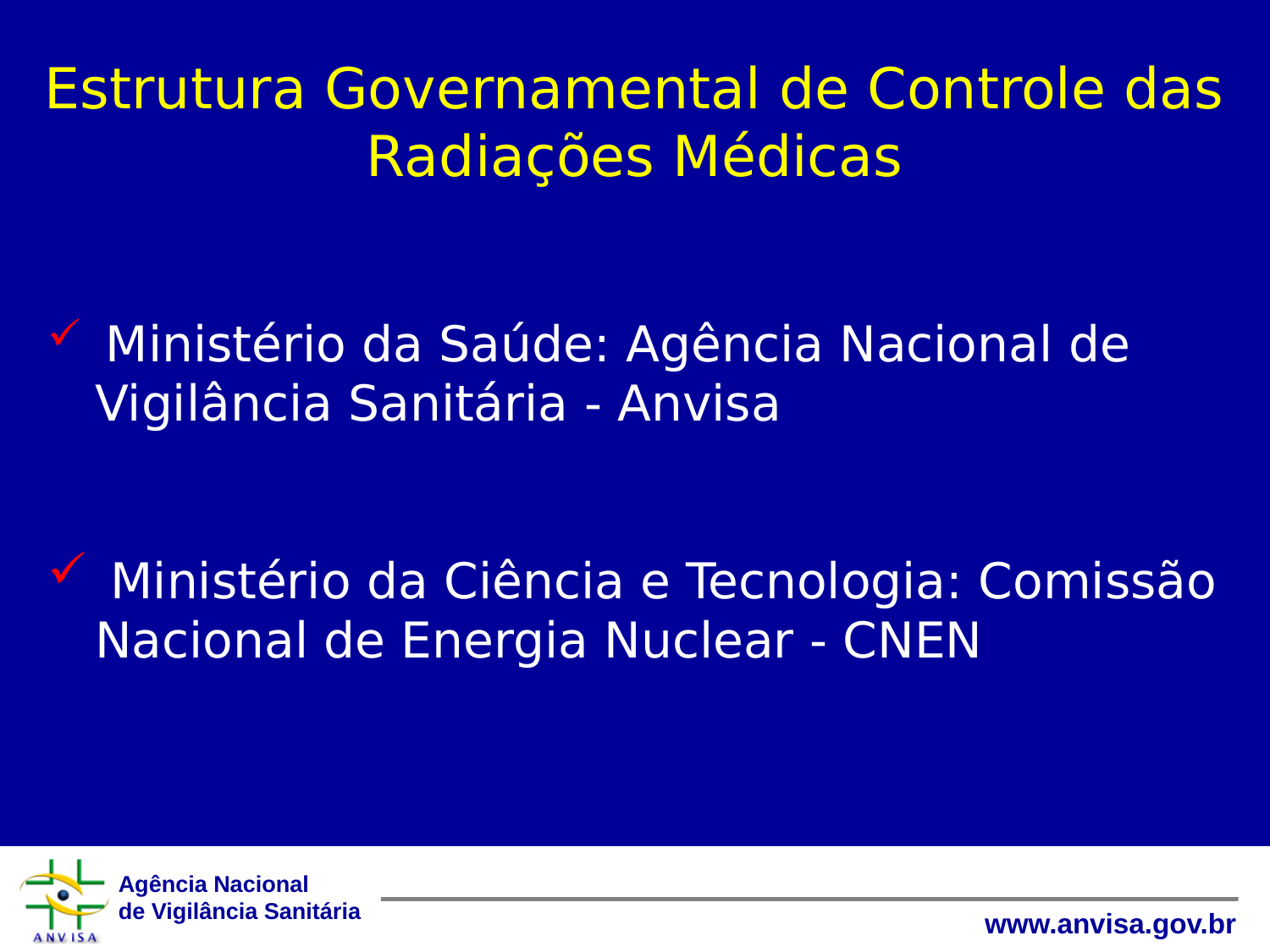

# Estrutura Governamental de Controle das Radiações Médicas
 Ministério da Saúde: Agência Nacional de Vigilância Sanitária - Anvisa

 Ministério da Ciência e Tecnologia: Comissão Nacional de Energia Nuclear - CNEN